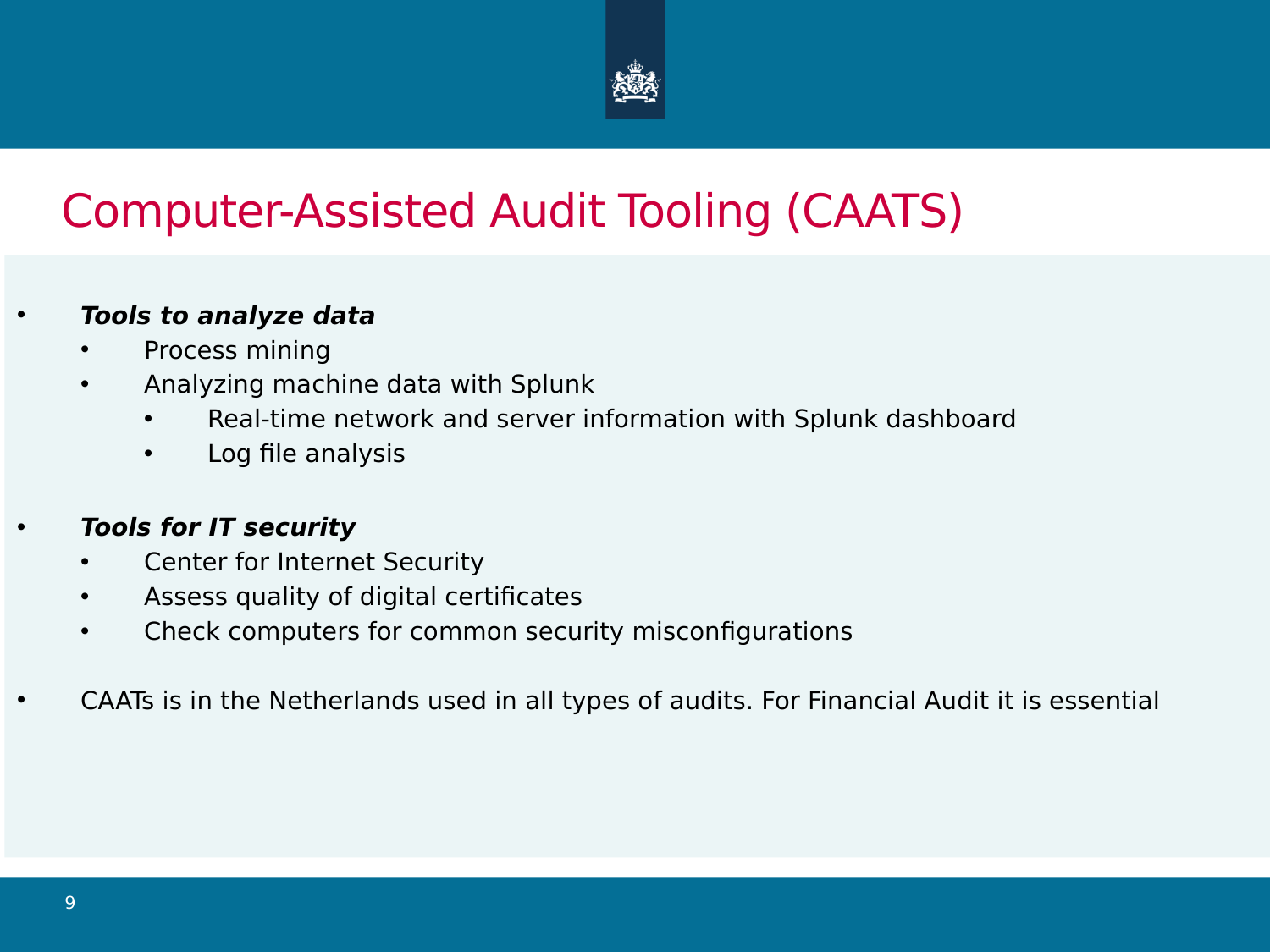

# Computer-Assisted Audit Tooling (CAATS)

Tools to analyze data
Process mining
Analyzing machine data with Splunk
Real-time network and server information with Splunk dashboard
Log file analysis

Tools for IT security
Center for Internet Security
Assess quality of digital certificates
Check computers for common security misconfigurations

CAATs is in the Netherlands used in all types of audits. For Financial Audit it is essential
9